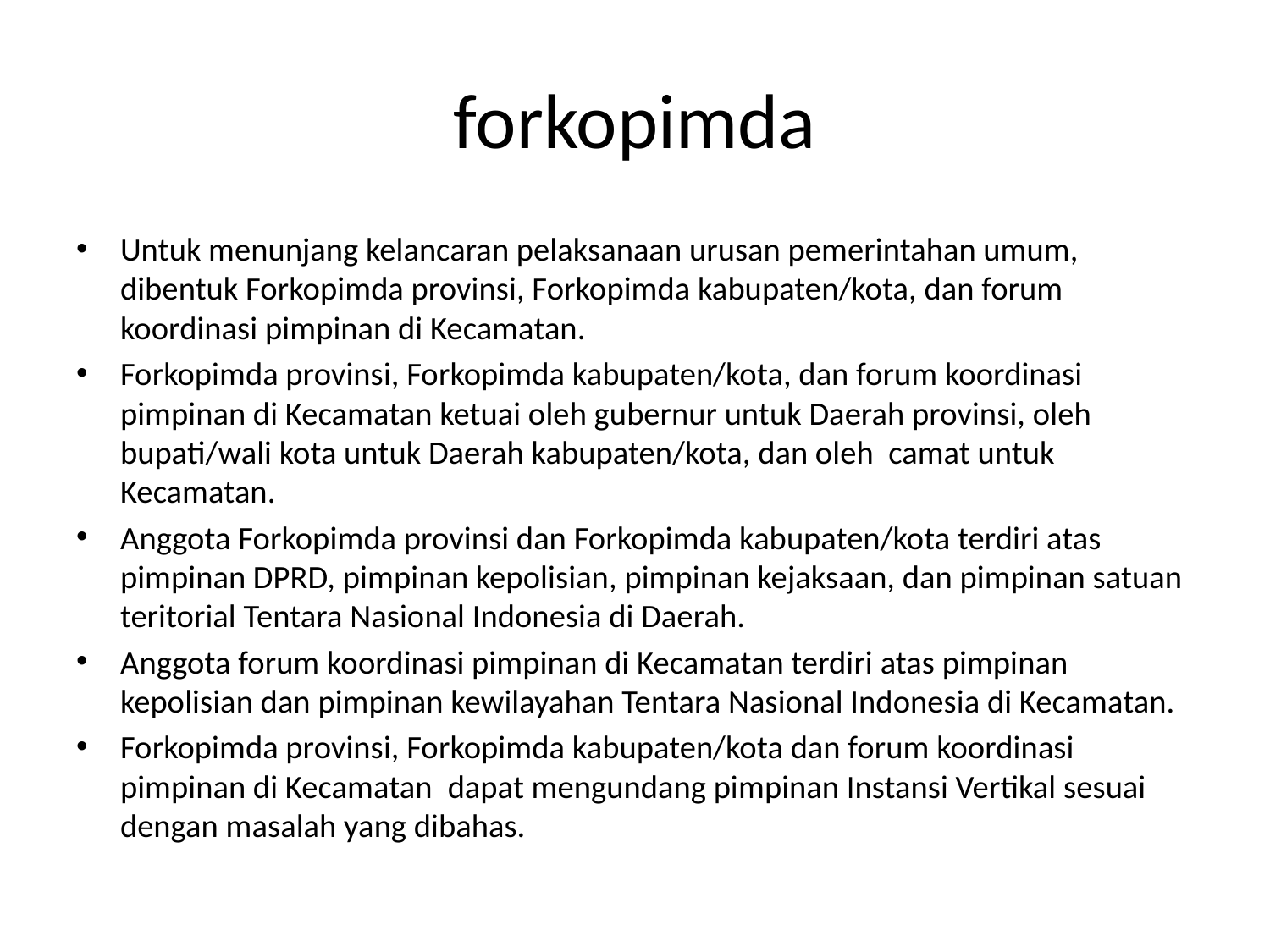

# forkopimda
Untuk menunjang kelancaran pelaksanaan urusan pemerintahan umum, dibentuk Forkopimda provinsi, Forkopimda kabupaten/kota, dan forum koordinasi pimpinan di Kecamatan.
Forkopimda provinsi, Forkopimda kabupaten/kota, dan forum koordinasi pimpinan di Kecamatan ketuai oleh gubernur untuk Daerah provinsi, oleh bupati/wali kota untuk Daerah kabupaten/kota, dan oleh  camat untuk Kecamatan.
Anggota Forkopimda provinsi dan Forkopimda kabupaten/kota terdiri atas pimpinan DPRD, pimpinan kepolisian, pimpinan kejaksaan, dan pimpinan satuan teritorial Tentara Nasional Indonesia di Daerah.
Anggota forum koordinasi pimpinan di Kecamatan terdiri atas pimpinan kepolisian dan pimpinan kewilayahan Tentara Nasional Indonesia di Kecamatan.
Forkopimda provinsi, Forkopimda kabupaten/kota dan forum koordinasi pimpinan di Kecamatan  dapat mengundang pimpinan Instansi Vertikal sesuai dengan masalah yang dibahas.